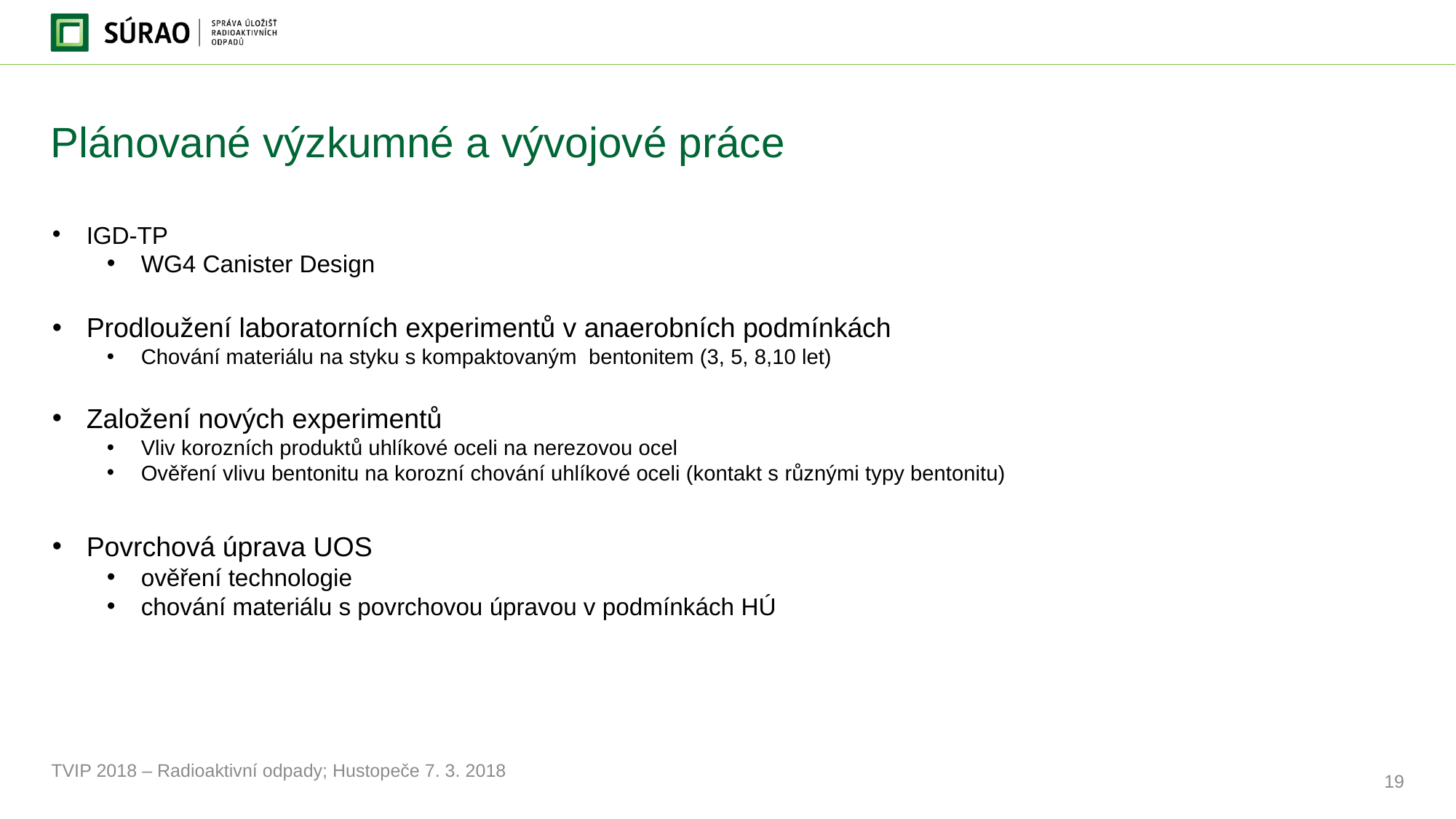

# Plánované výzkumné a vývojové práce
IGD-TP
WG4 Canister Design

Prodloužení laboratorních experimentů v anaerobních podmínkách
Chování materiálu na styku s kompaktovaným  bentonitem (3, 5, 8,10 let)

Založení nových experimentů
Vliv korozních produktů uhlíkové oceli na nerezovou ocel
Ověření vlivu bentonitu na korozní chování uhlíkové oceli (kontakt s různými typy bentonitu)

Povrchová úprava UOS
ověření technologie
chování materiálu s povrchovou úpravou v podmínkách HÚ

TVIP 2018 – Radioaktivní odpady; Hustopeče 7. 3. 2018

19